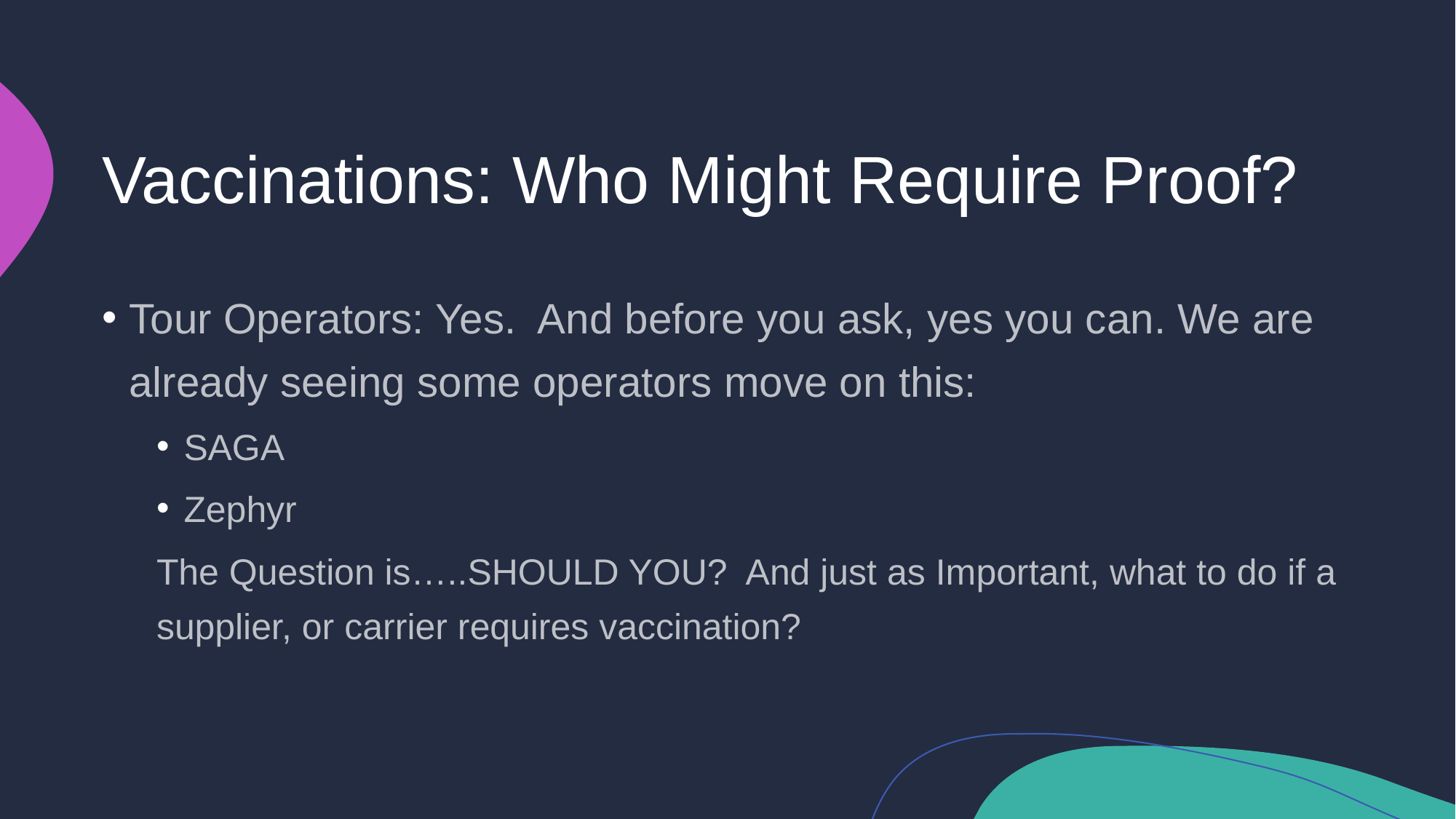

# Vaccinations: Who Might Require Proof?
Tour Operators: Yes.  And before you ask, yes you can. We are already seeing some operators move on this:
SAGA
Zephyr
The Question is…..SHOULD YOU?  And just as Important, what to do if a supplier, or carrier requires vaccination?